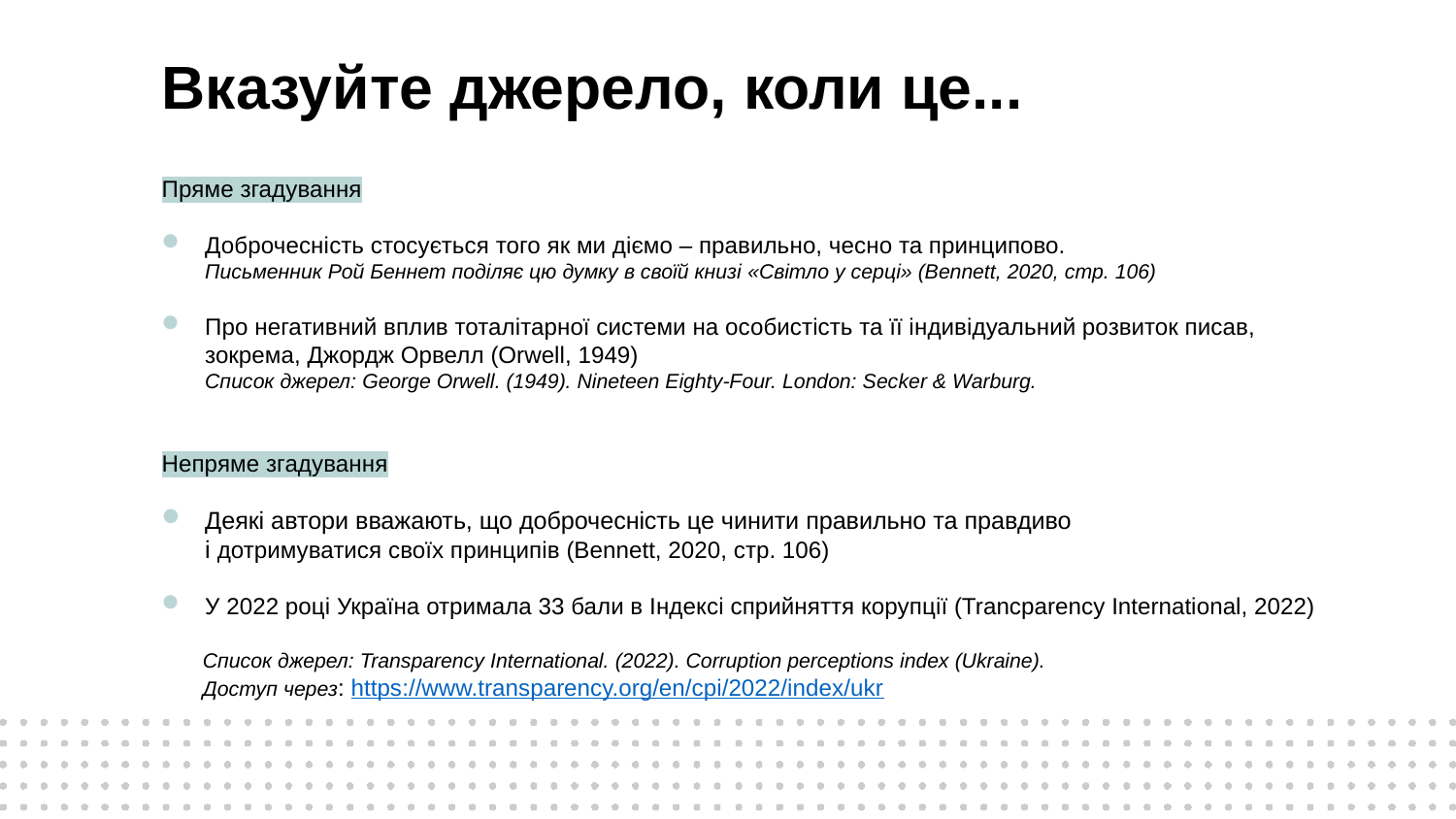

# Вказуйте джерело, коли це...
Пряме згадування

Доброчесність стосується того як ми діємо – правильно, чесно та принципово.
Письменник Рой Беннет поділяє цю думку в своїй книзі «Світло у серці» (Bennett, 2020, стр. 106)

Про негативний вплив тоталітарної системи на особистість та її індивідуальний розвиток писав, зокрема, Джордж Орвелл (Orwell, 1949)
Список джерел: George Orwell. (1949). Nineteen Eighty-Four. London: Secker & Warburg.

Непряме згадування

Деякі автори вважають, що доброчесність це чинити правильно та правдиво
і дотримуватися своїх принципів (Bennett, 2020, стр. 106)

У 2022 році Україна отримала 33 бали в Індексі сприйняття корупції (Trancparency International, 2022)

Список джерел: Transparency International. (2022). Corruption perceptions index (Ukraine).
Доступ через: https://www.transparency.org/en/cpi/2022/index/ukr